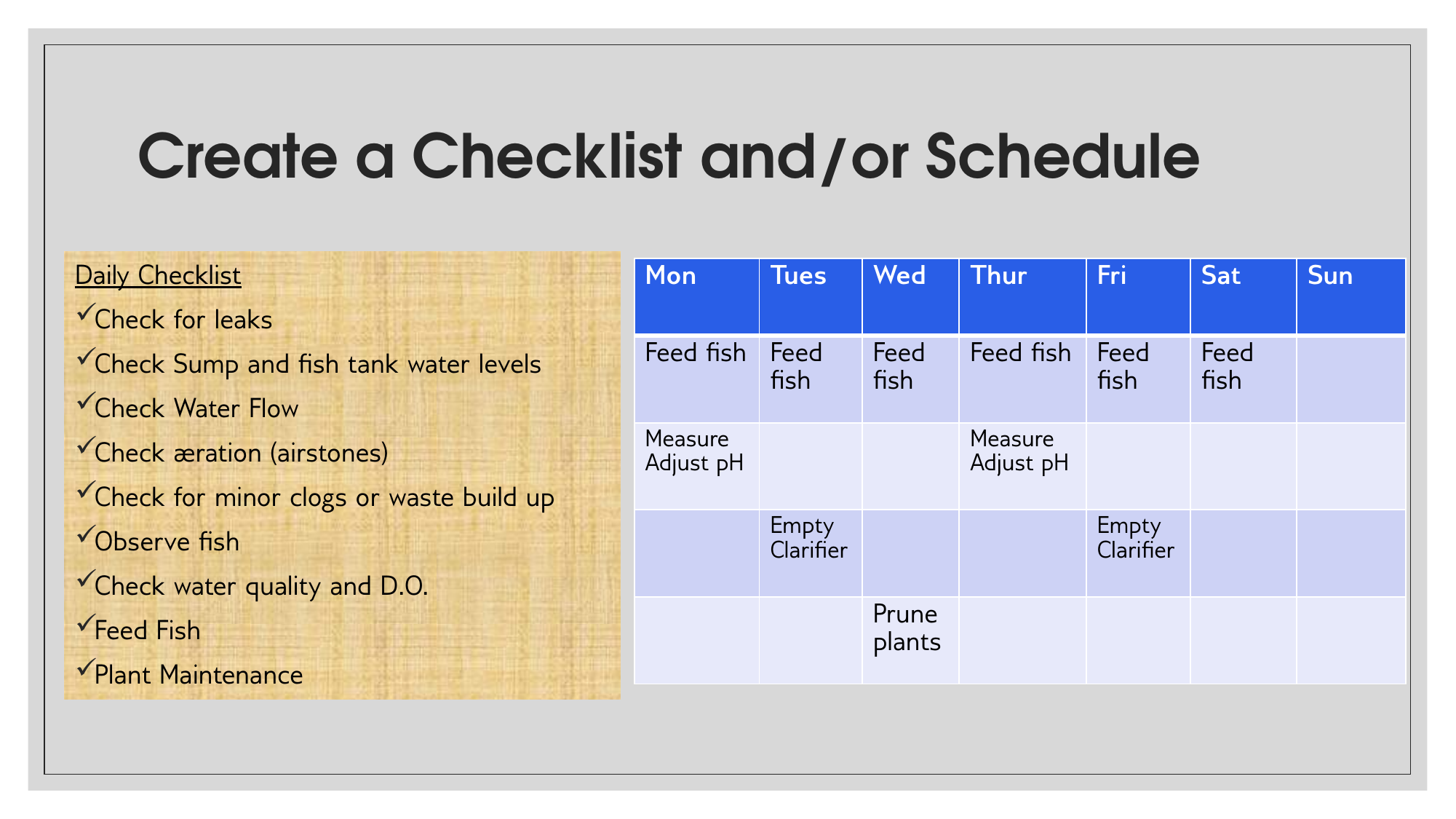

# Create a Checklist and/or Schedule
Daily Checklist
Check for leaks
Check Sump and fish tank water levels
Check Water Flow
Check aeration (airstones)
Check for minor clogs or waste build up
Observe fish
Check water quality and D.O.
Feed Fish
Plant Maintenance

| Mon | Tues | Wed | Thur | Fri | Sat | Sun |
| --- | --- | --- | --- | --- | --- | --- |
| Feed fish | Feed fish | Feed fish | Feed fish | Feed fish | Feed fish |  |
| Measure Adjust pH |  |  | Measure Adjust pH |  |  |  |
|  | Empty Clarifier |  |  | Empty Clarifier |  |  |
|  |  | Prune plants |  |  |  |  |